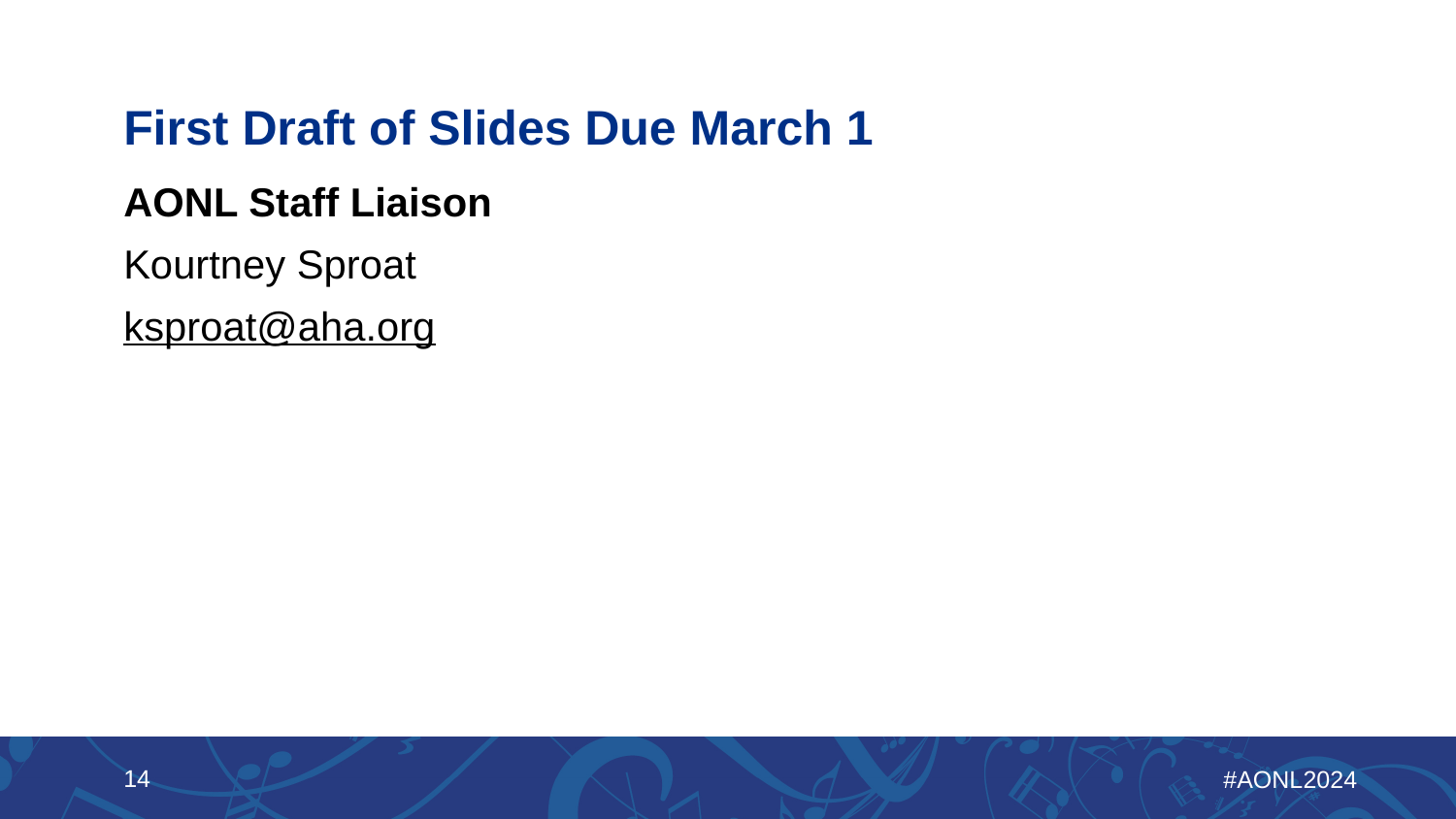

# First Draft of Slides Due March 1
AONL Staff Liaison
Kourtney Sproat
ksproat@aha.org